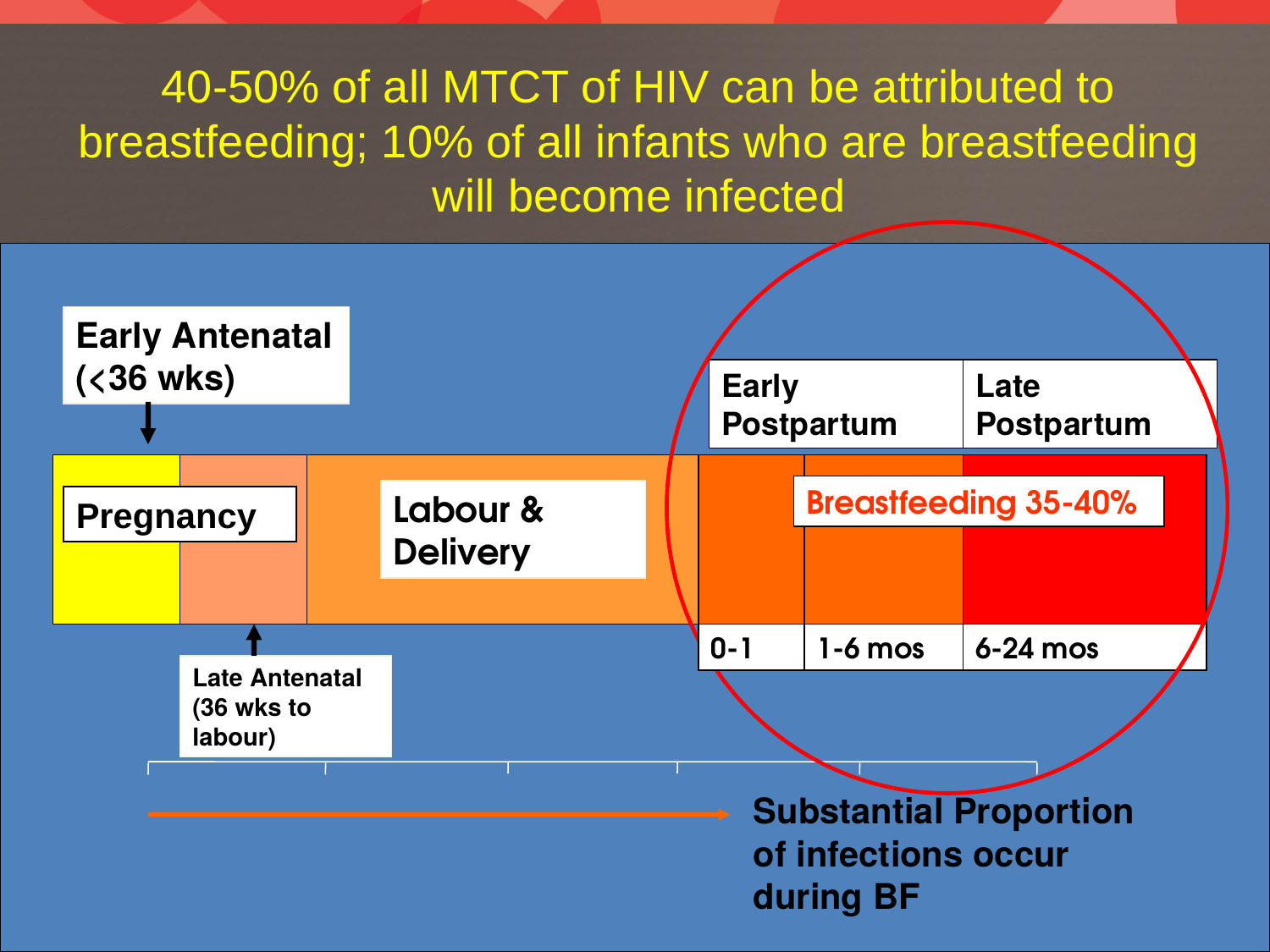

# 40-50% of all MTCT of HIV can be attributed to breastfeeding; 10% of all infants who are breastfeeding will become infected

Early Antenatal
(<36 wks)
Early Postpartum
Late Postpartum

Breastfeeding 35-40%
Labour &
Delivery
Pregnancy

0-1
1-6 mos
6-24 mos
Late Antenatal
(36 wks to labour)

Substantial Proportion of infections occur during BF